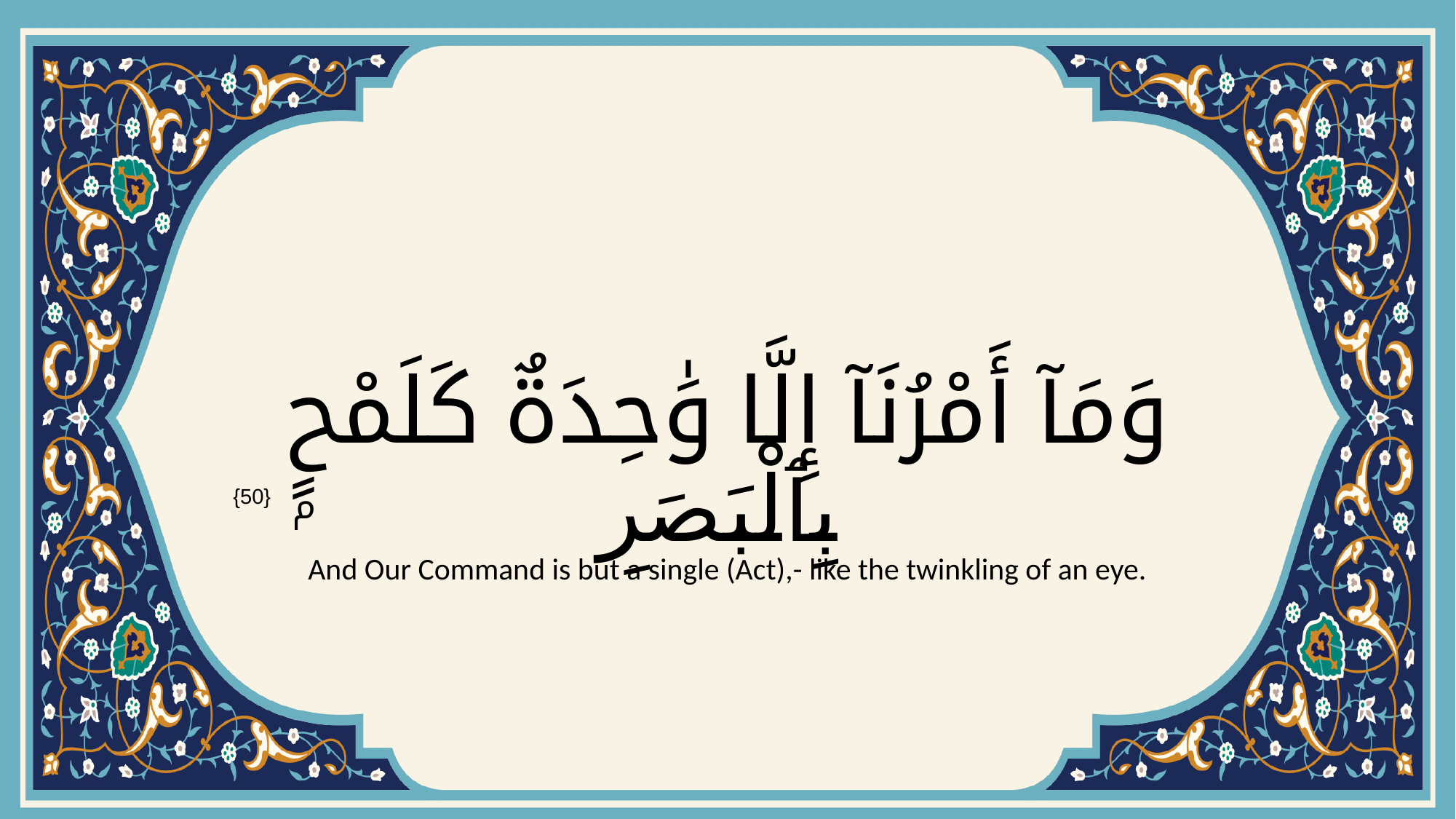

# وَمَآ أَمْرُنَآ إِلَّا وَٰحِدَةٌ كَلَمْحٍۭ بِٱلْبَصَرِ
{50}
And Our Command is but a single (Act),- like the twinkling of an eye.